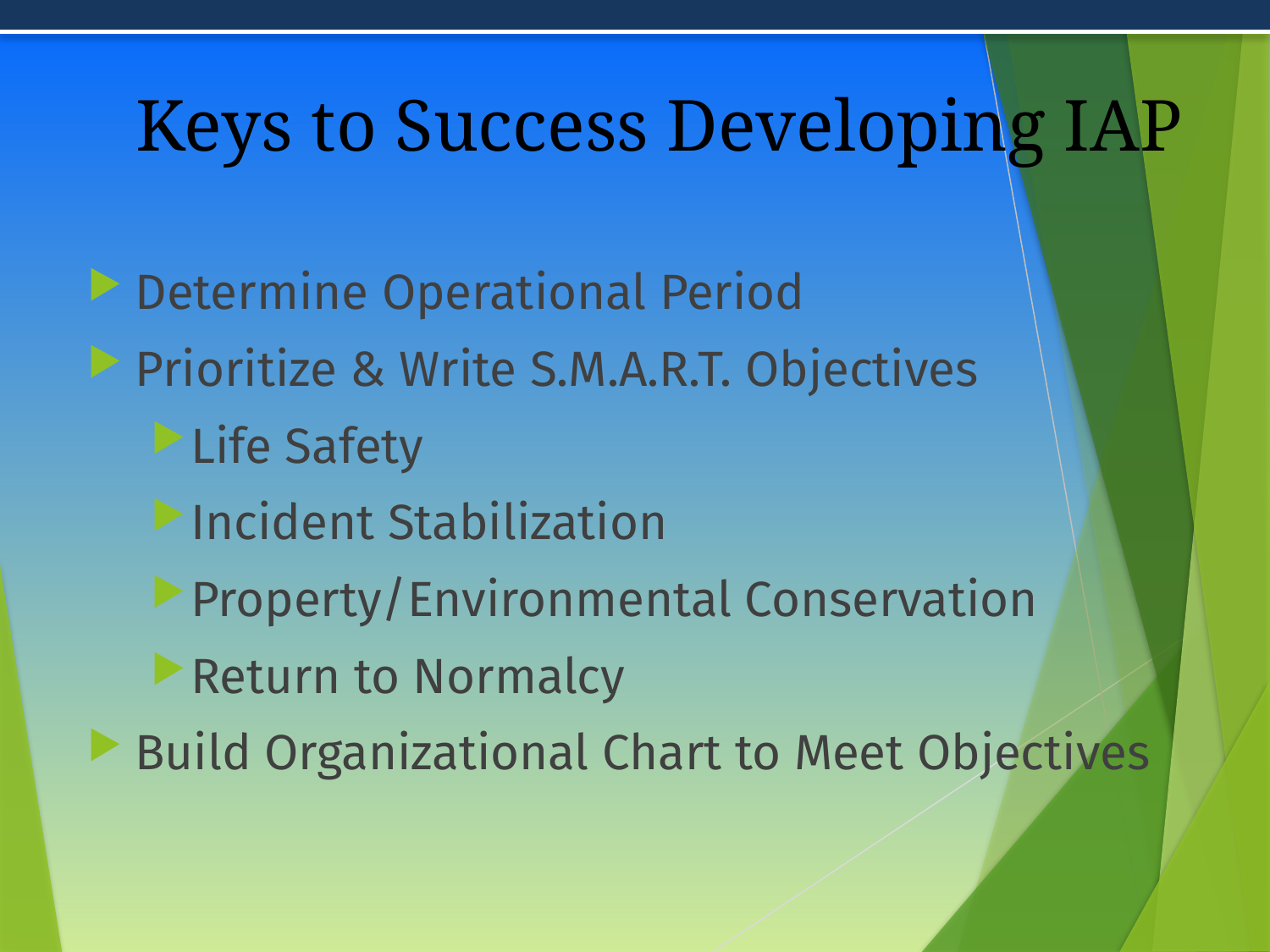

# Keys to Success Developing IAP
Determine Operational Period
Prioritize & Write S.M.A.R.T. Objectives
Life Safety
Incident Stabilization
Property/Environmental Conservation
Return to Normalcy
Build Organizational Chart to Meet Objectives